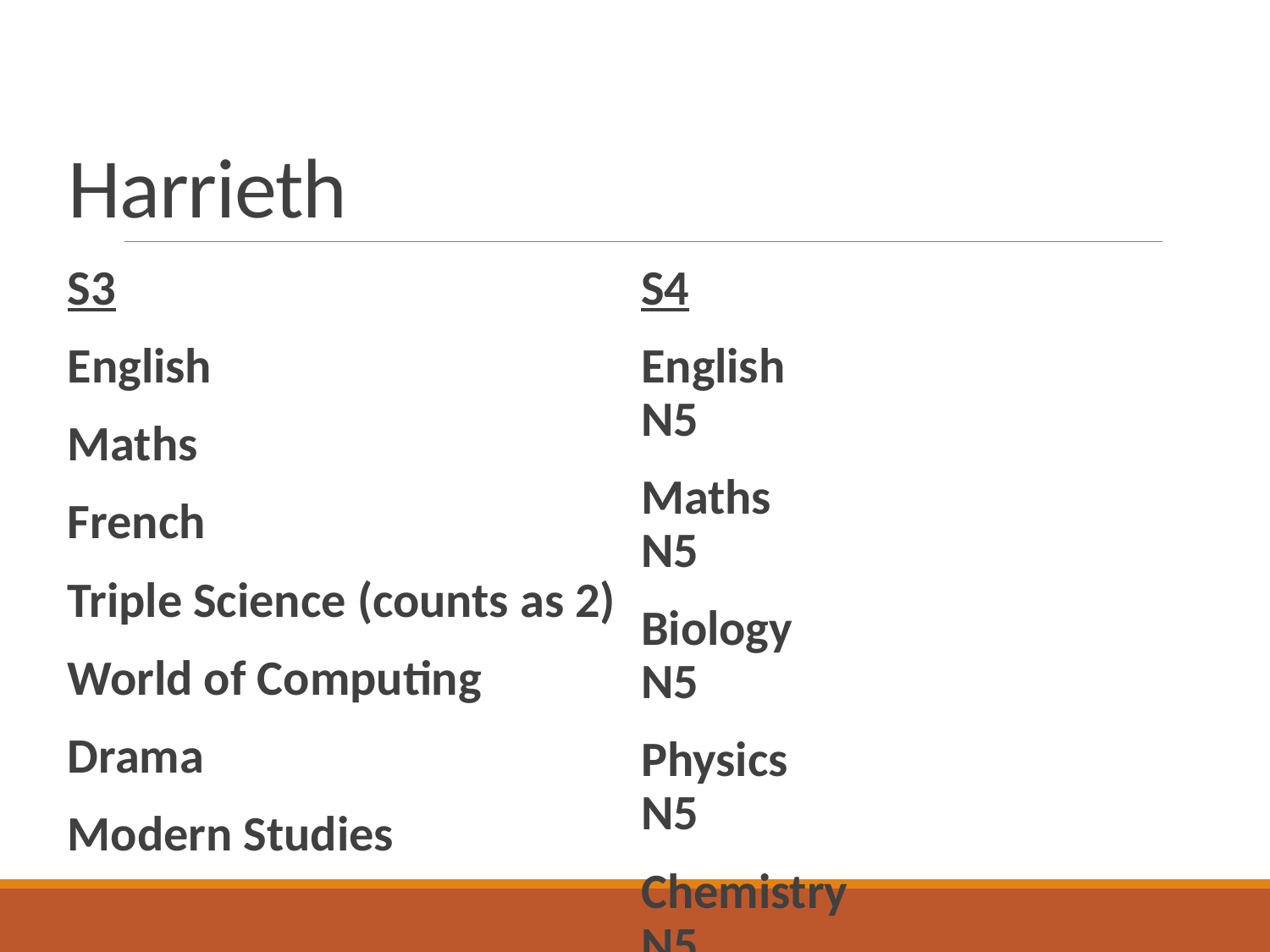

# Harrieth
S3
English
Maths
French
Triple Science (counts as 2)
World of Computing
Drama
Modern Studies
S4
English			N5
Maths			N5
Biology			N5
Physics 			N5
Chemistry 			N5
Computing 			N5
Modern Studies		N5